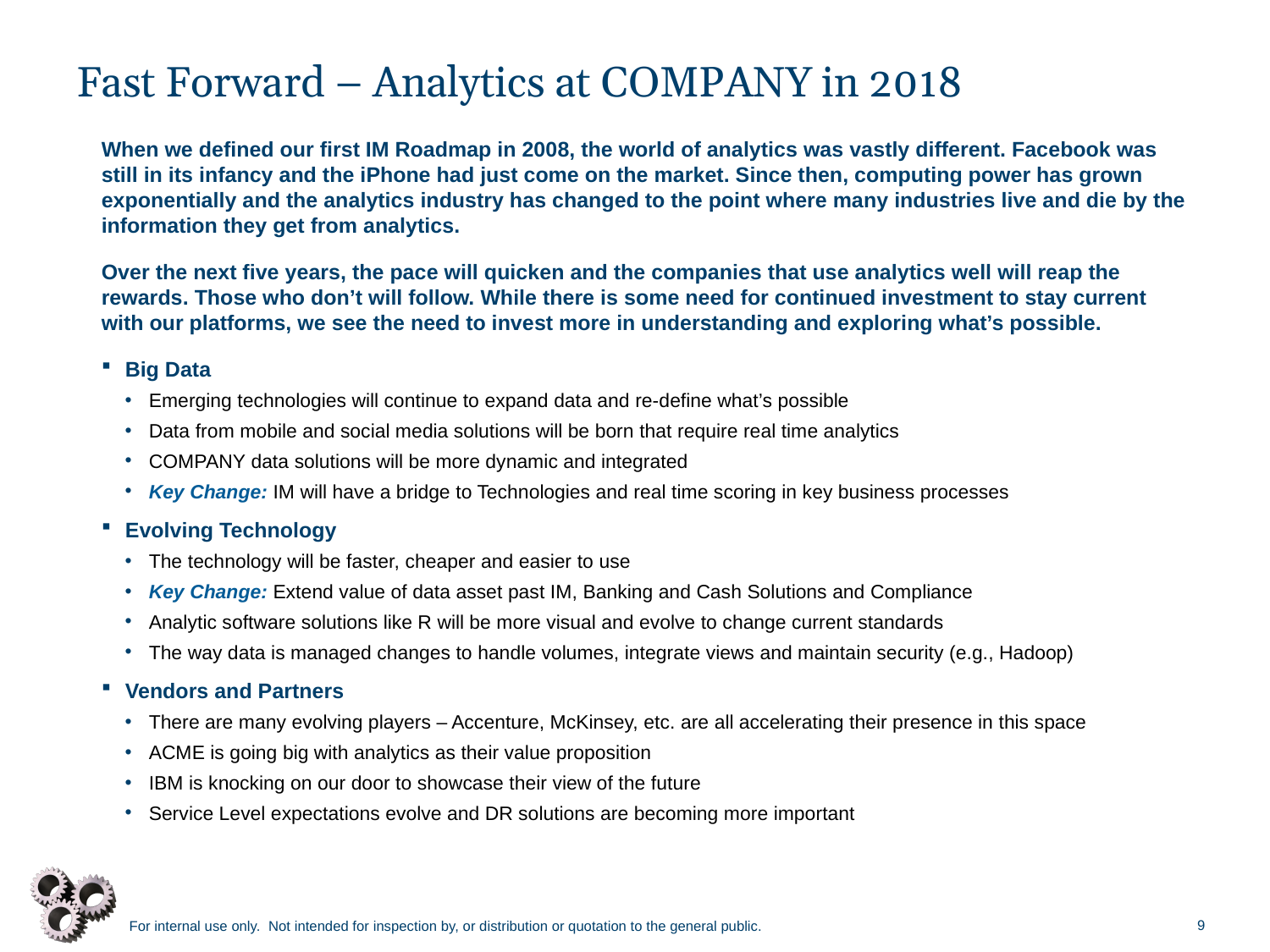

# Fast Forward – Analytics at COMPANY in 2018
When we defined our first IM Roadmap in 2008, the world of analytics was vastly different. Facebook was still in its infancy and the iPhone had just come on the market. Since then, computing power has grown exponentially and the analytics industry has changed to the point where many industries live and die by the information they get from analytics.
Over the next five years, the pace will quicken and the companies that use analytics well will reap the rewards. Those who don’t will follow. While there is some need for continued investment to stay current with our platforms, we see the need to invest more in understanding and exploring what’s possible.
Big Data
Emerging technologies will continue to expand data and re-define what’s possible
Data from mobile and social media solutions will be born that require real time analytics
COMPANY data solutions will be more dynamic and integrated
Key Change: IM will have a bridge to Technologies and real time scoring in key business processes
Evolving Technology
The technology will be faster, cheaper and easier to use
Key Change: Extend value of data asset past IM, Banking and Cash Solutions and Compliance
Analytic software solutions like R will be more visual and evolve to change current standards
The way data is managed changes to handle volumes, integrate views and maintain security (e.g., Hadoop)
Vendors and Partners
There are many evolving players – Accenture, McKinsey, etc. are all accelerating their presence in this space
ACME is going big with analytics as their value proposition
IBM is knocking on our door to showcase their view of the future
Service Level expectations evolve and DR solutions are becoming more important
9
For internal use only.  Not intended for inspection by, or distribution or quotation to the general public.